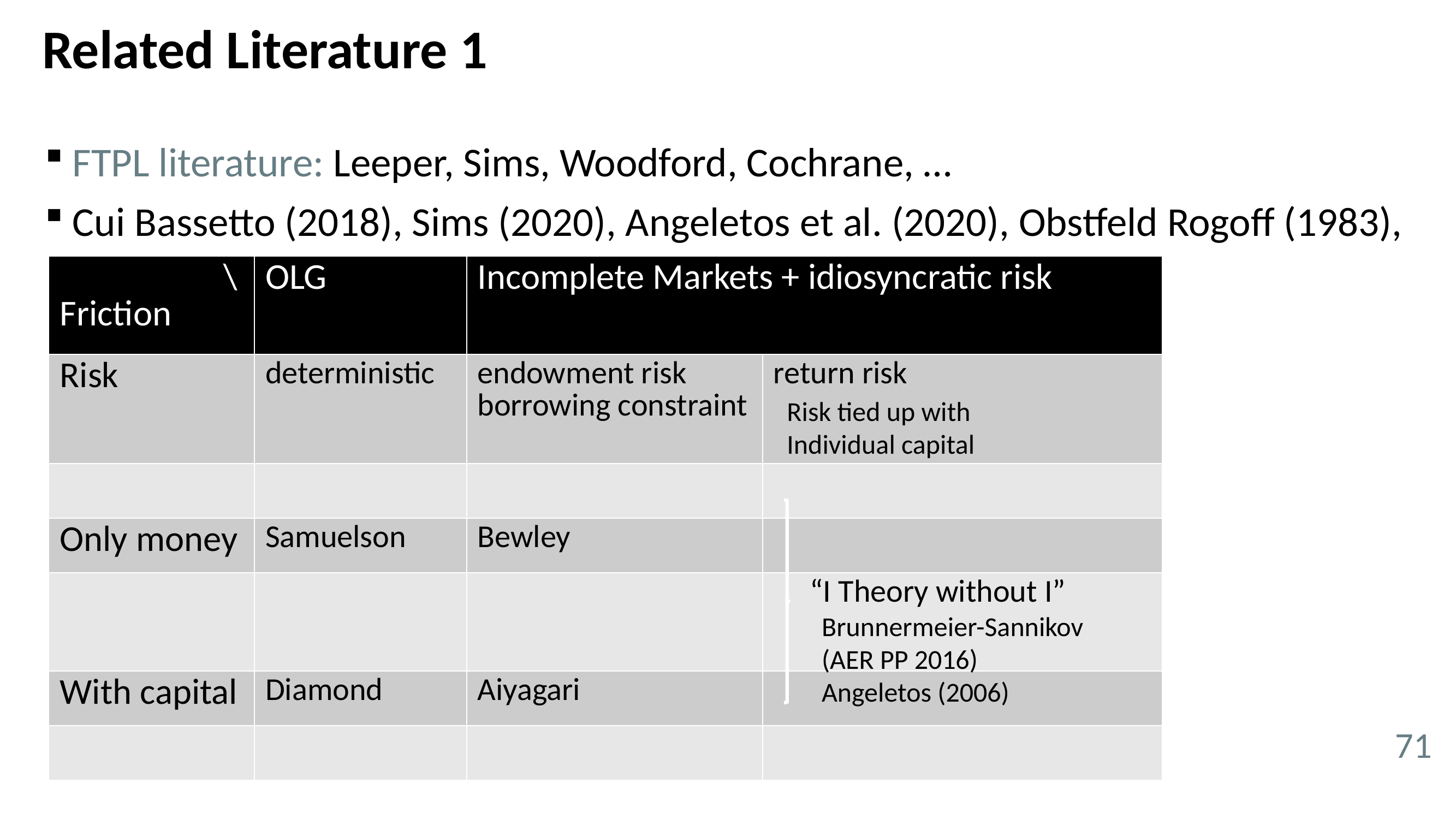

# Related Literature 1
FTPL literature: Leeper, Sims, Woodford, Cochrane, …
Cui Bassetto (2018), Sims (2020), Angeletos et al. (2020), Obstfeld Rogoff (1983), …
| \Friction | OLG | Incomplete Markets + idiosyncratic risk |  |
| --- | --- | --- | --- |
| Risk | deterministic | endowment risk borrowing constraint | return risk |
|  |  |  |  |
| Only money | Samuelson | Bewley |  |
|  |  |  | “I Theory without I” |
| With capital | Diamond | Aiyagari |  |
|  |  |  |  |
Risk tied up with
Individual capital

Brunnermeier-Sannikov
(AER PP 2016)
Angeletos (2006)
71